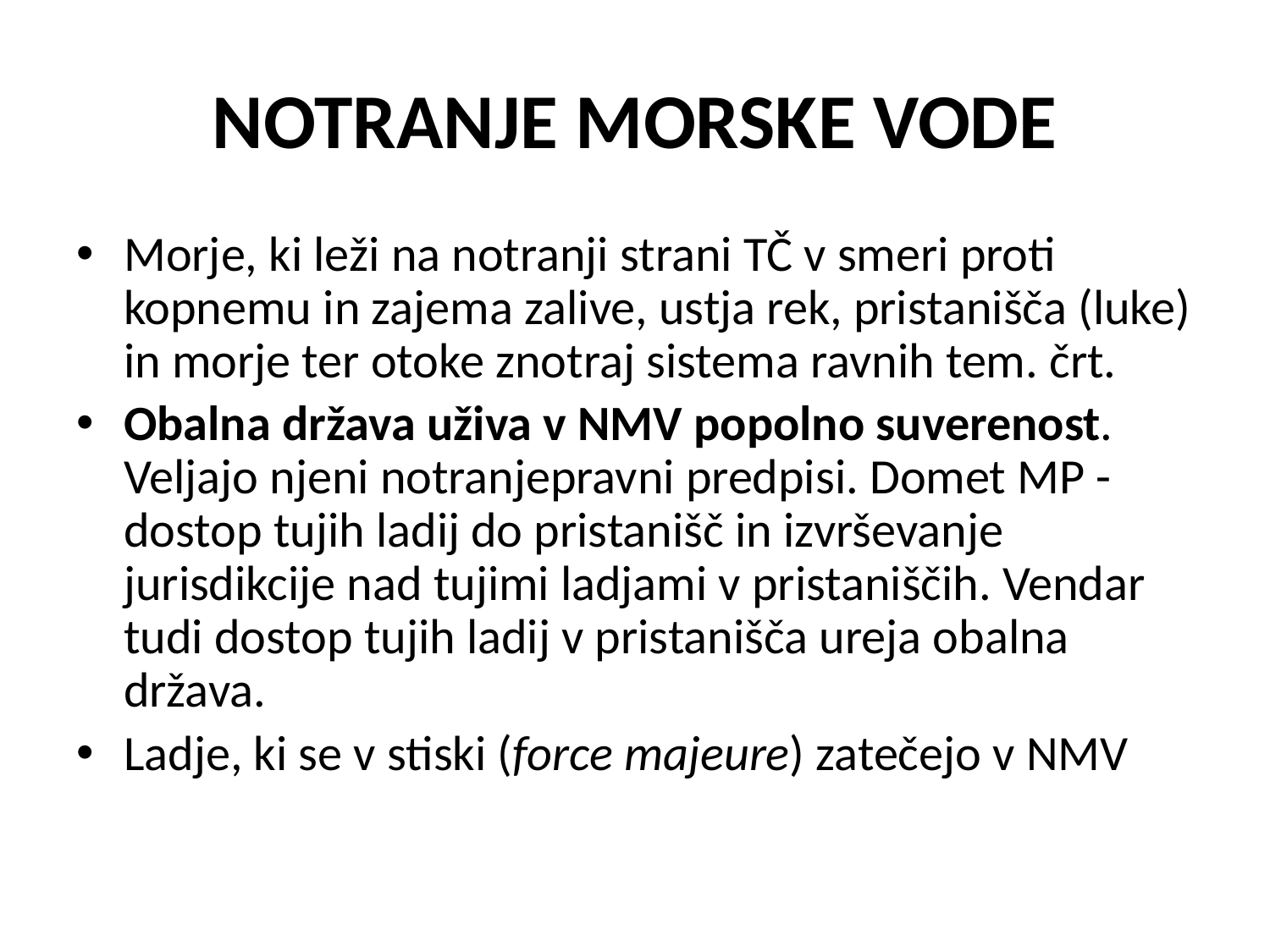

# NOTRANJE MORSKE VODE
Morje, ki leži na notranji strani TČ v smeri proti kopnemu in zajema zalive, ustja rek, pristanišča (luke) in morje ter otoke znotraj sistema ravnih tem. črt.
Obalna država uživa v NMV popolno suverenost. Veljajo njeni notranjepravni predpisi. Domet MP - dostop tujih ladij do pristanišč in izvrševanje jurisdikcije nad tujimi ladjami v pristaniščih. Vendar tudi dostop tujih ladij v pristanišča ureja obalna država.
Ladje, ki se v stiski (force majeure) zatečejo v NMV